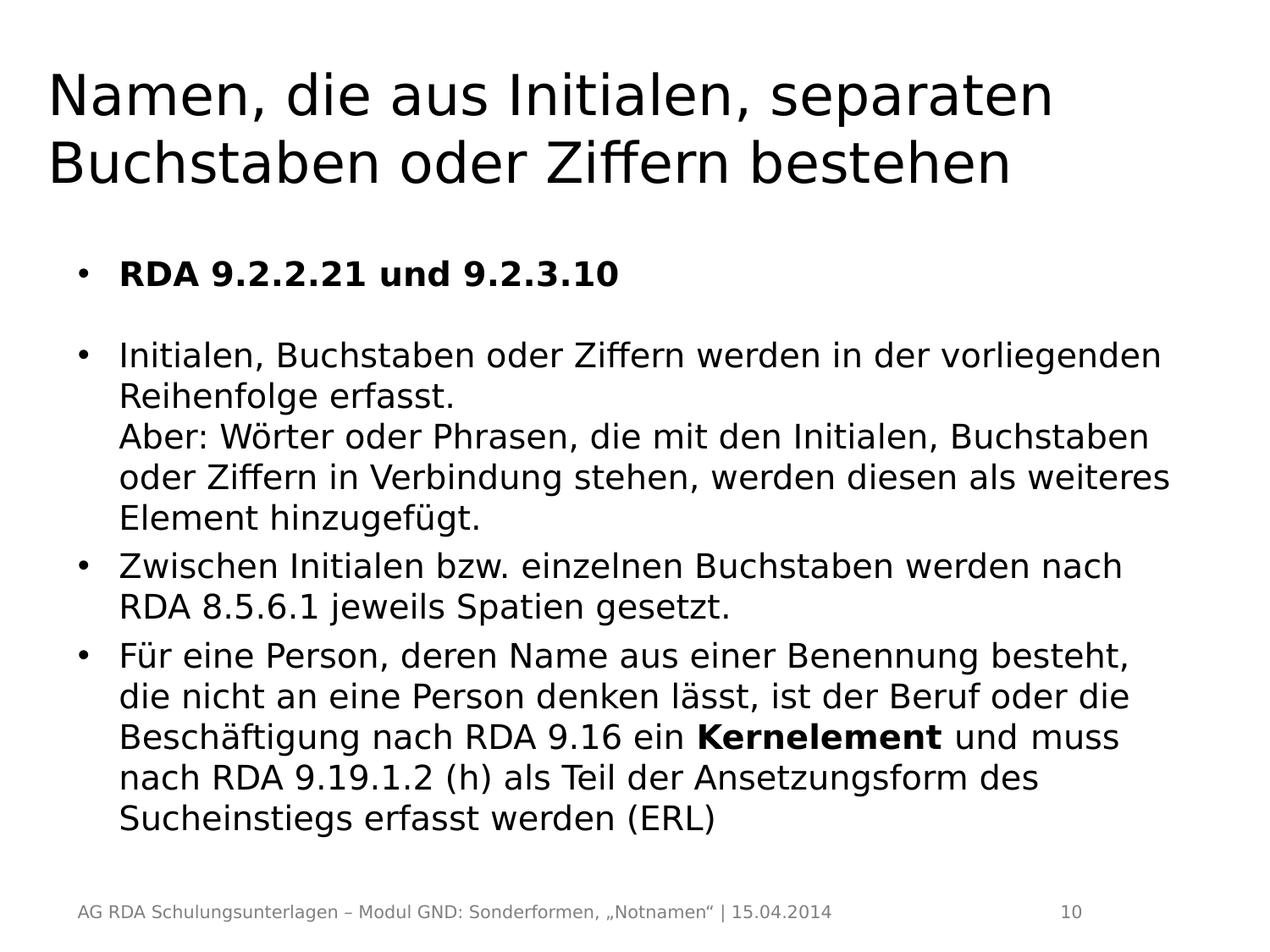

# Namen, die aus Initialen, separaten Buchstaben oder Ziffern bestehen
RDA 9.2.2.21 und 9.2.3.10

Initialen, Buchstaben oder Ziffern werden in der vorliegenden Reihenfolge erfasst.
Aber: Wörter oder Phrasen, die mit den Initialen, Buchstaben oder Ziffern in Verbindung stehen, werden diesen als weiteres Element hinzugefügt.
Zwischen Initialen bzw. einzelnen Buchstaben werden nach RDA 8.5.6.1 jeweils Spatien gesetzt.
Für eine Person, deren Name aus einer Benennung besteht, die nicht an eine Person denken lässt, ist der Beruf oder die Beschäftigung nach RDA 9.16 ein Kernelement und muss nach RDA 9.19.1.2 (h) als Teil der Ansetzungsform des Sucheinstiegs erfasst werden (ERL)

AG RDA Schulungsunterlagen – Modul GND: Sonderformen, „Notnamen“ | 15.04.2014		                 10